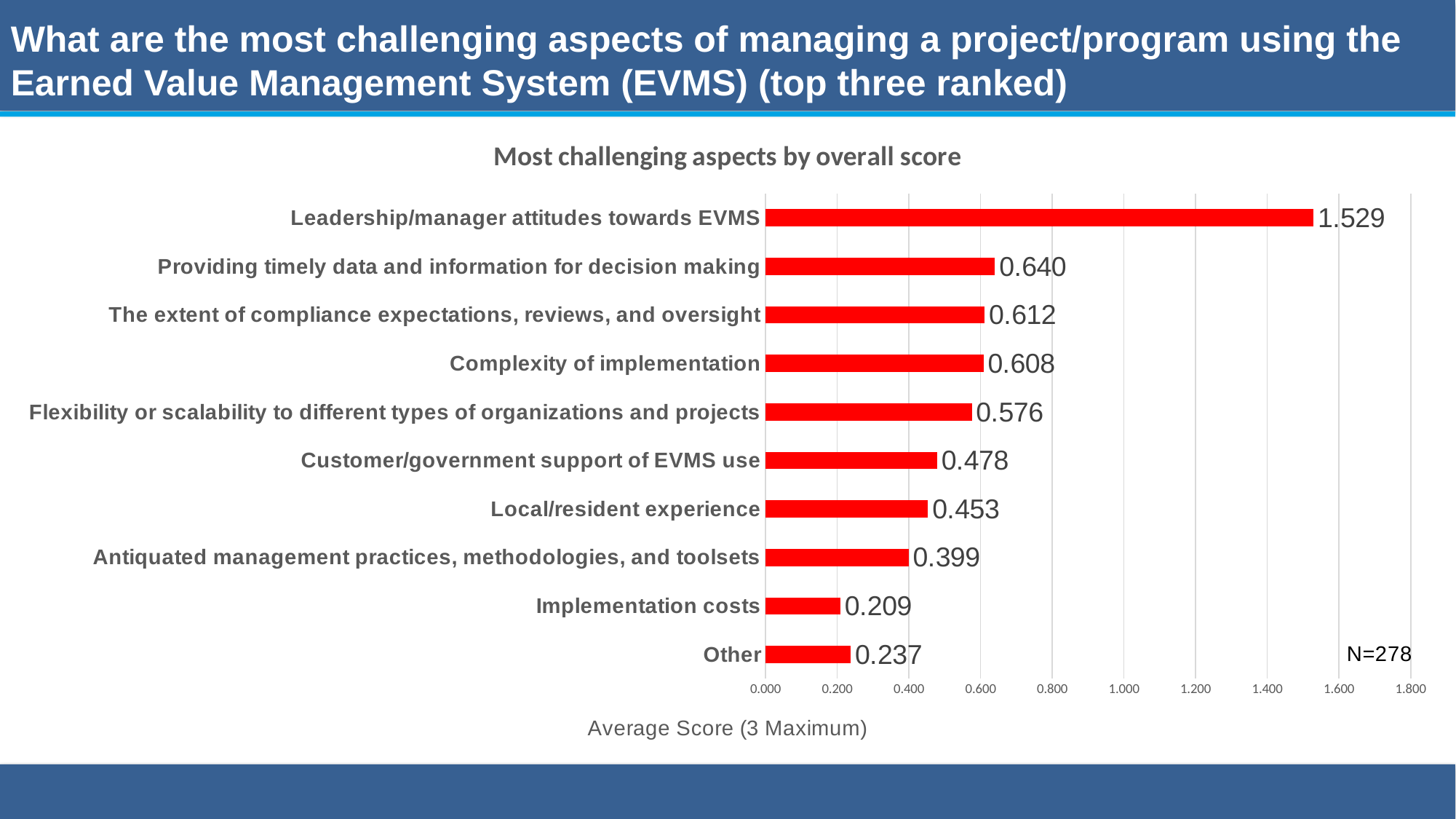

What are the most challenging aspects of managing a project/program using the Earned Value Management System (EVMS) (top three ranked)

### Chart: Most challenging aspects by overall score

| Category |  |
|---|---|
| Other | 0.23741007194244607 |
| Implementation costs | 0.20863309352517986 |
| Antiquated management practices, methodologies, and toolsets | 0.39928057553956836 |
| Local/resident experience | 0.45323741007194246 |
| Customer/government support of EVMS use | 0.4784172661870504 |
| Flexibility or scalability to different types of organizations and projects | 0.5755395683453237 |
| Complexity of implementation | 0.6079136690647482 |
| The extent of compliance expectations, reviews, and oversight | 0.6115107913669064 |
| Providing timely data and information for decision making | 0.6402877697841727 |
| Leadership/manager attitudes towards EVMS | 1.5287769784172662 |